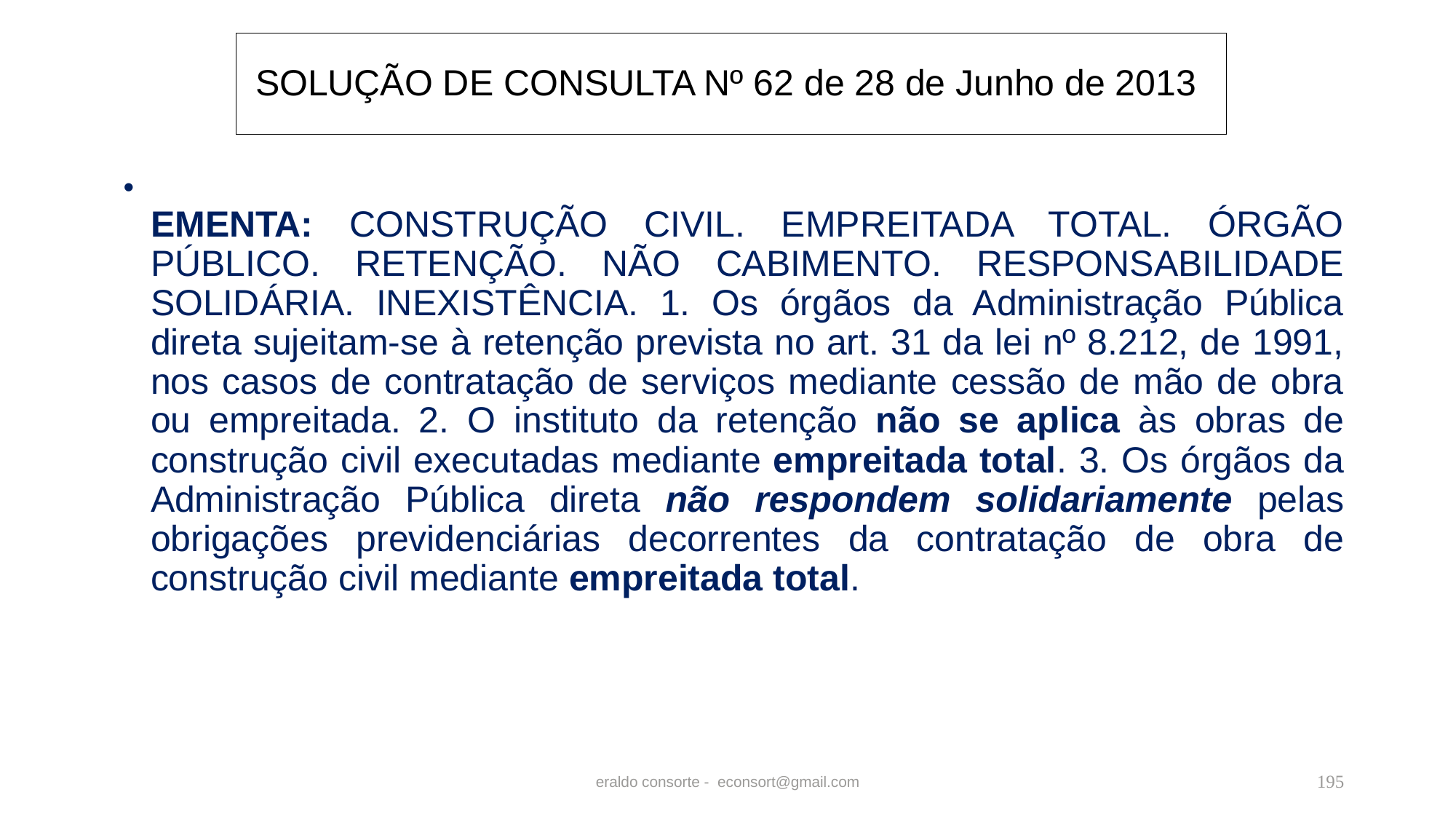

# SOLUÇÃO DE CONSULTA Nº 62 de 28 de Junho de 2013
EMENTA: CONSTRUÇÃO CIVIL. EMPREITADA TOTAL. ÓRGÃO PÚBLICO. RETENÇÃO. NÃO CABIMENTO. RESPONSABILIDADE SOLIDÁRIA. INEXISTÊNCIA. 1. Os órgãos da Administração Pública direta sujeitam-se à retenção prevista no art. 31 da lei nº 8.212, de 1991, nos casos de contratação de serviços mediante cessão de mão de obra ou empreitada. 2. O instituto da retenção não se aplica às obras de construção civil executadas mediante empreitada total. 3. Os órgãos da Administração Pública direta não respondem solidariamente pelas obrigações previdenciárias decorrentes da contratação de obra de construção civil mediante empreitada total.

eraldo consorte -  econsort@gmail.com
195